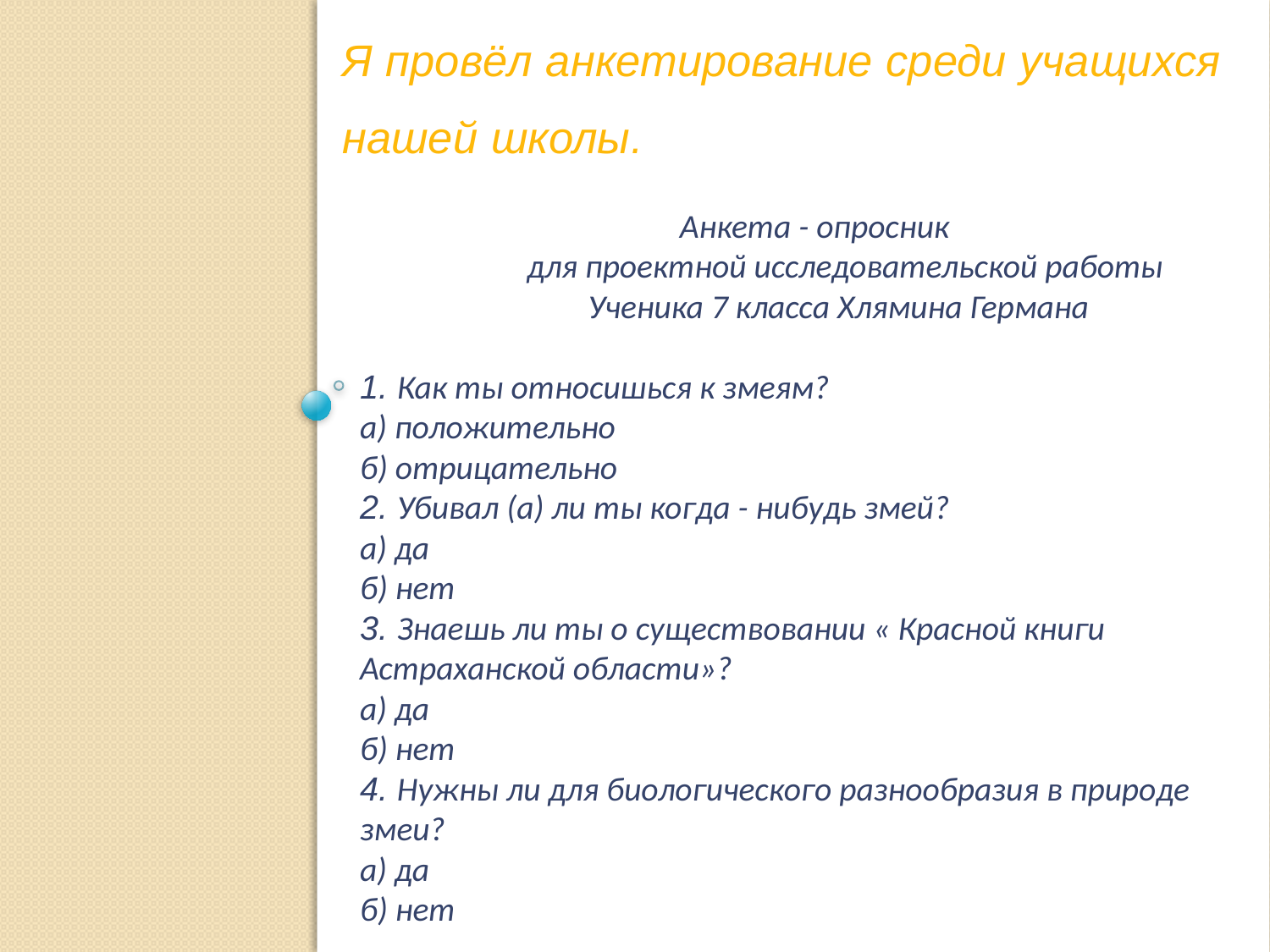

Я провёл анкетирование среди учащихся

нашей школы.
# Анкета - опросник для проектной исследовательской работы Ученика 7 класса Хлямина Германа 1. Как ты относишься к змеям? а) положительно б) отрицательно 2. Убивал (а) ли ты когда - нибудь змей? а) да б) нет 3. Знаешь ли ты о существовании « Красной книги Астраханской области»? а) да б) нет 4. Нужны ли для биологического разнообразия в природе змеи? а) да б) нет